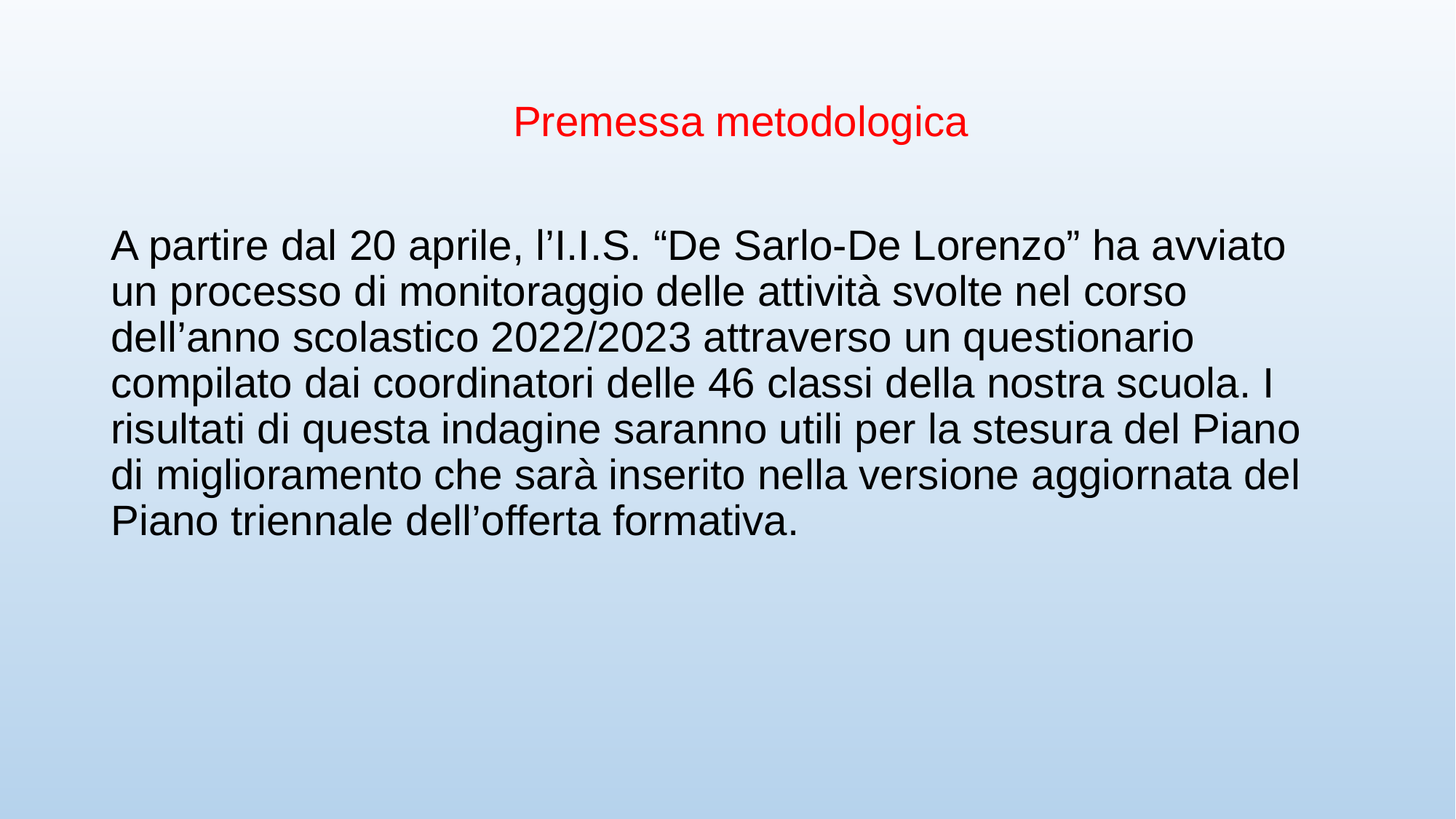

# Premessa metodologica
A partire dal 20 aprile, l’I.I.S. “De Sarlo-De Lorenzo” ha avviato un processo di monitoraggio delle attività svolte nel corso dell’anno scolastico 2022/2023 attraverso un questionario compilato dai coordinatori delle 46 classi della nostra scuola. I risultati di questa indagine saranno utili per la stesura del Piano di miglioramento che sarà inserito nella versione aggiornata del Piano triennale dell’offerta formativa.